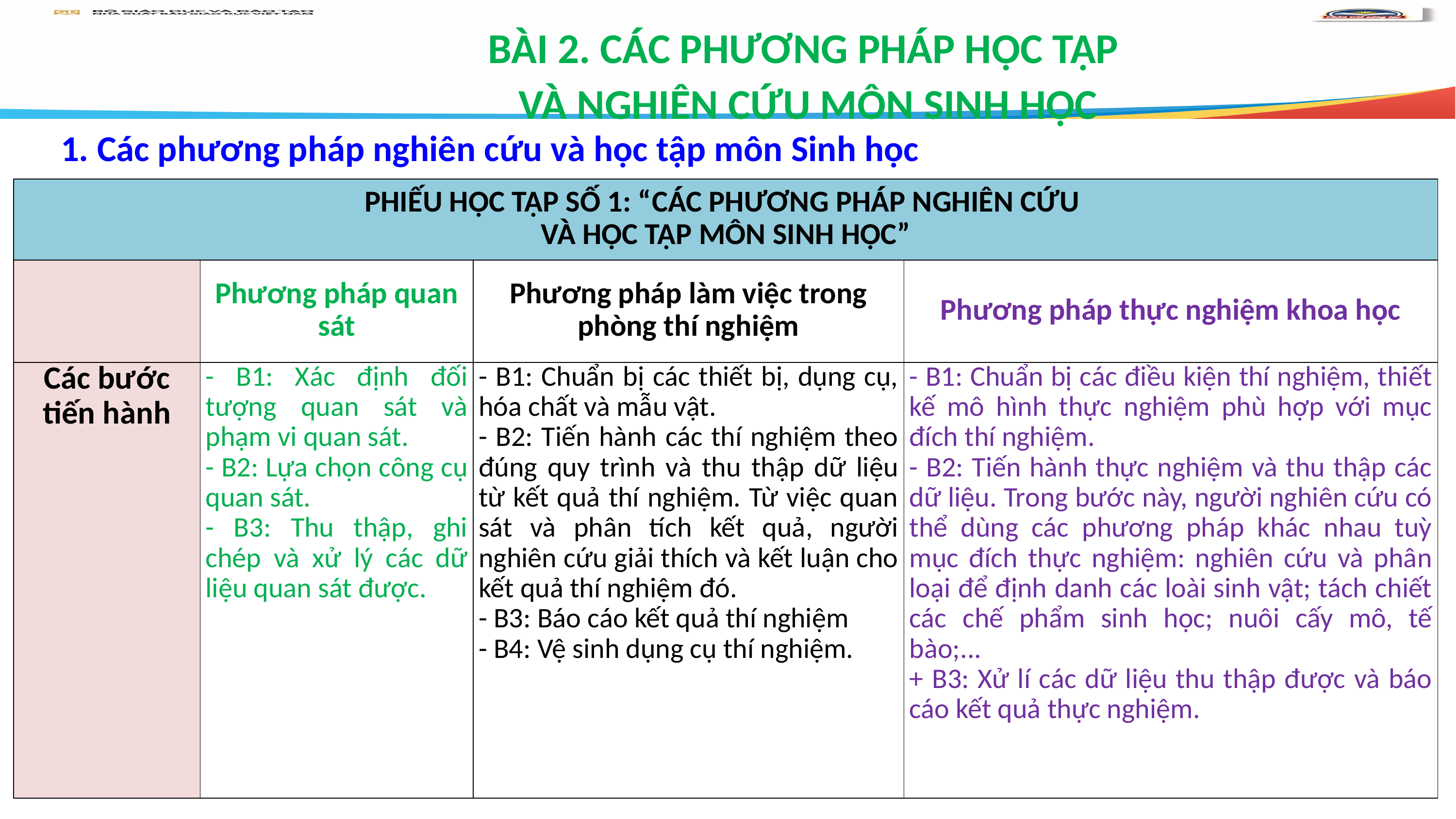

BÀI 2. CÁC PHƯƠNG PHÁP HỌC TẬP
VÀ NGHIÊN CỨU MÔN SINH HỌC
1. Các phương pháp nghiên cứu và học tập môn Sinh học
| PHIẾU HỌC TẬP SỐ 1: “CÁC PHƯƠNG PHÁP NGHIÊN CỨU VÀ HỌC TẬP MÔN SINH HỌC” |  |  |  |
| --- | --- | --- | --- |
|  | Phương pháp quan sát | Phương pháp làm việc trong phòng thí nghiệm | Phương pháp thực nghiệm khoa học |
| Các bước tiến hành | - B1: Xác định đối tượng quan sát và phạm vi quan sát. - B2: Lựa chọn công cụ quan sát. - B3: Thu thập, ghi chép và xử lý các dữ liệu quan sát được. | - B1: Chuẩn bị các thiết bị, dụng cụ, hóa chất và mẫu vật. - B2: Tiến hành các thí nghiệm theo đúng quy trình và thu thập dữ liệu từ kết quả thí nghiệm. Từ việc quan sát và phân tích kết quả, người nghiên cứu giải thích và kết luận cho kết quả thí nghiệm đó. - B3: Báo cáo kết quả thí nghiệm - B4: Vệ sinh dụng cụ thí nghiệm. | - B1: Chuẩn bị các điều kiện thí nghiệm, thiết kế mô hình thực nghiệm phù hợp với mục đích thí nghiệm. - B2: Tiến hành thực nghiệm và thu thập các dữ liệu. Trong bước này, người nghiên cứu có thể dùng các phương pháp khác nhau tuỳ mục đích thực nghiệm: nghiên cứu và phân loại để định danh các loài sinh vật; tách chiết các chế phẩm sinh học; nuôi cấy mô, tế bào;... + B3: Xử lí các dữ liệu thu thập được và báo cáo kết quả thực nghiệm. |